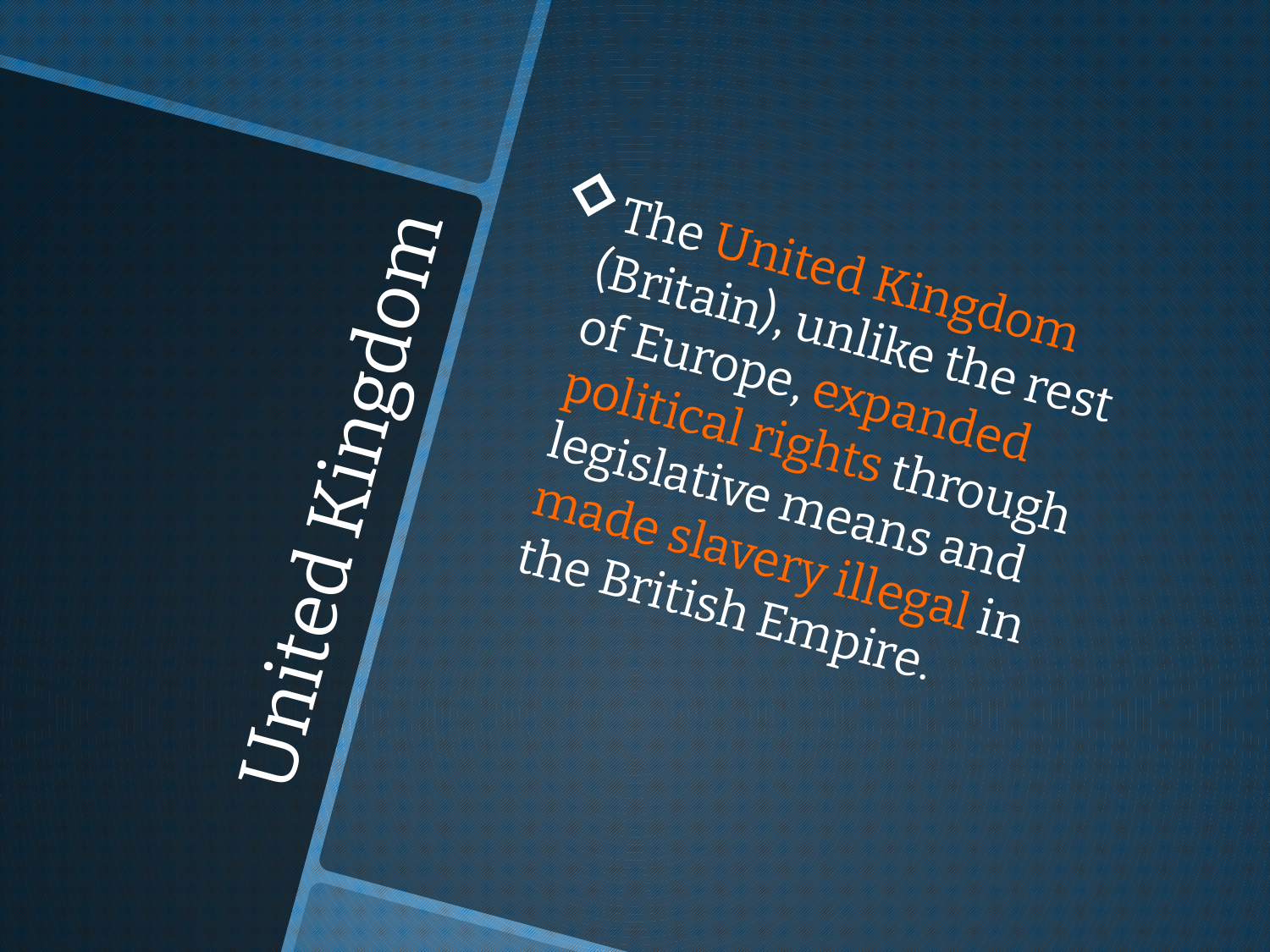

The United Kingdom (Britain), unlike the rest of Europe, expanded political rights through legislative means and made slavery illegal in the British Empire.

# United Kingdom